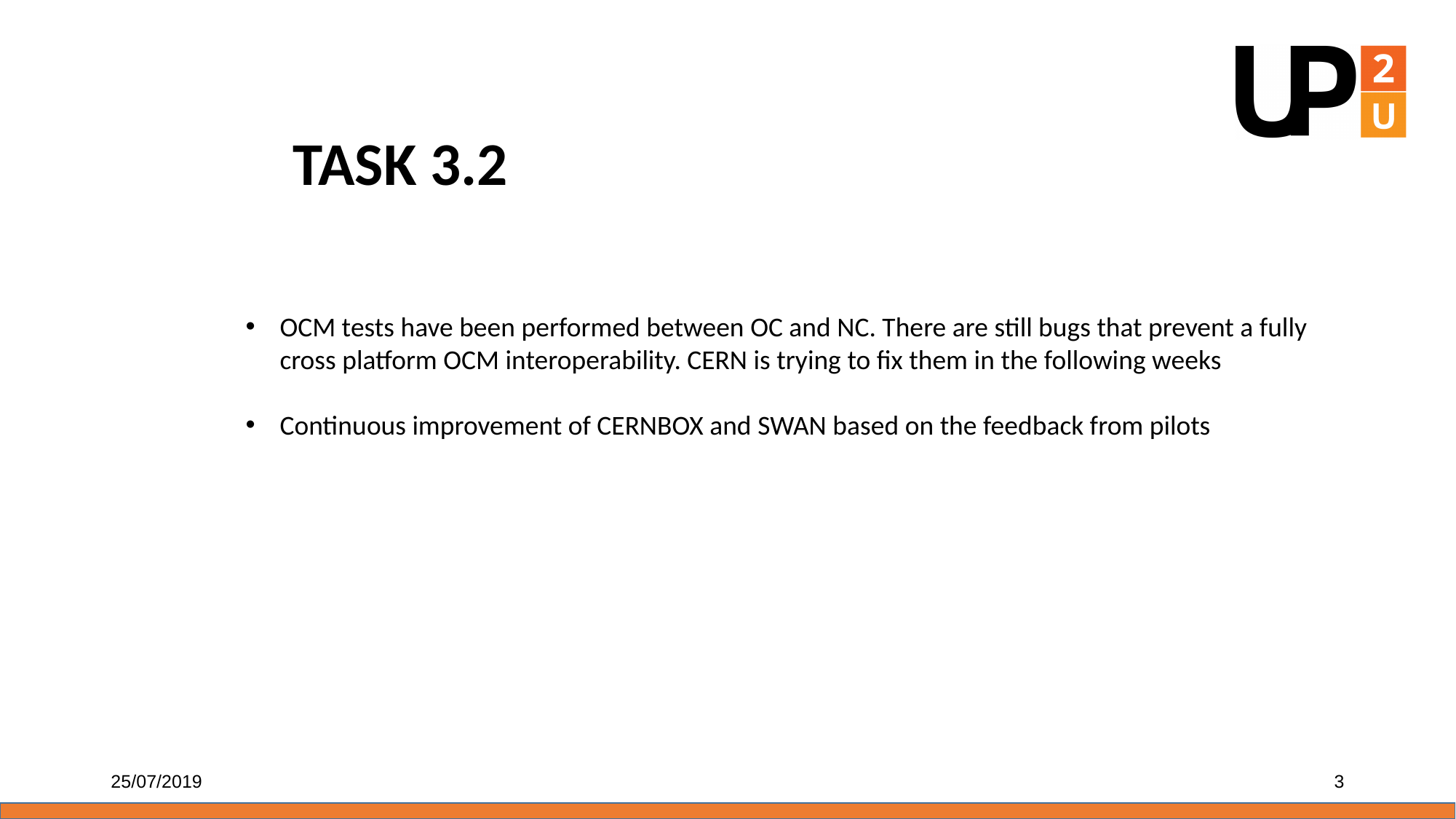

TASK 3.2

OCM tests have been performed between OC and NC. There are still bugs that prevent a fully cross platform OCM interoperability. CERN is trying to fix them in the following weeks

Continuous improvement of CERNBOX and SWAN based on the feedback from pilots
25/07/2019

3